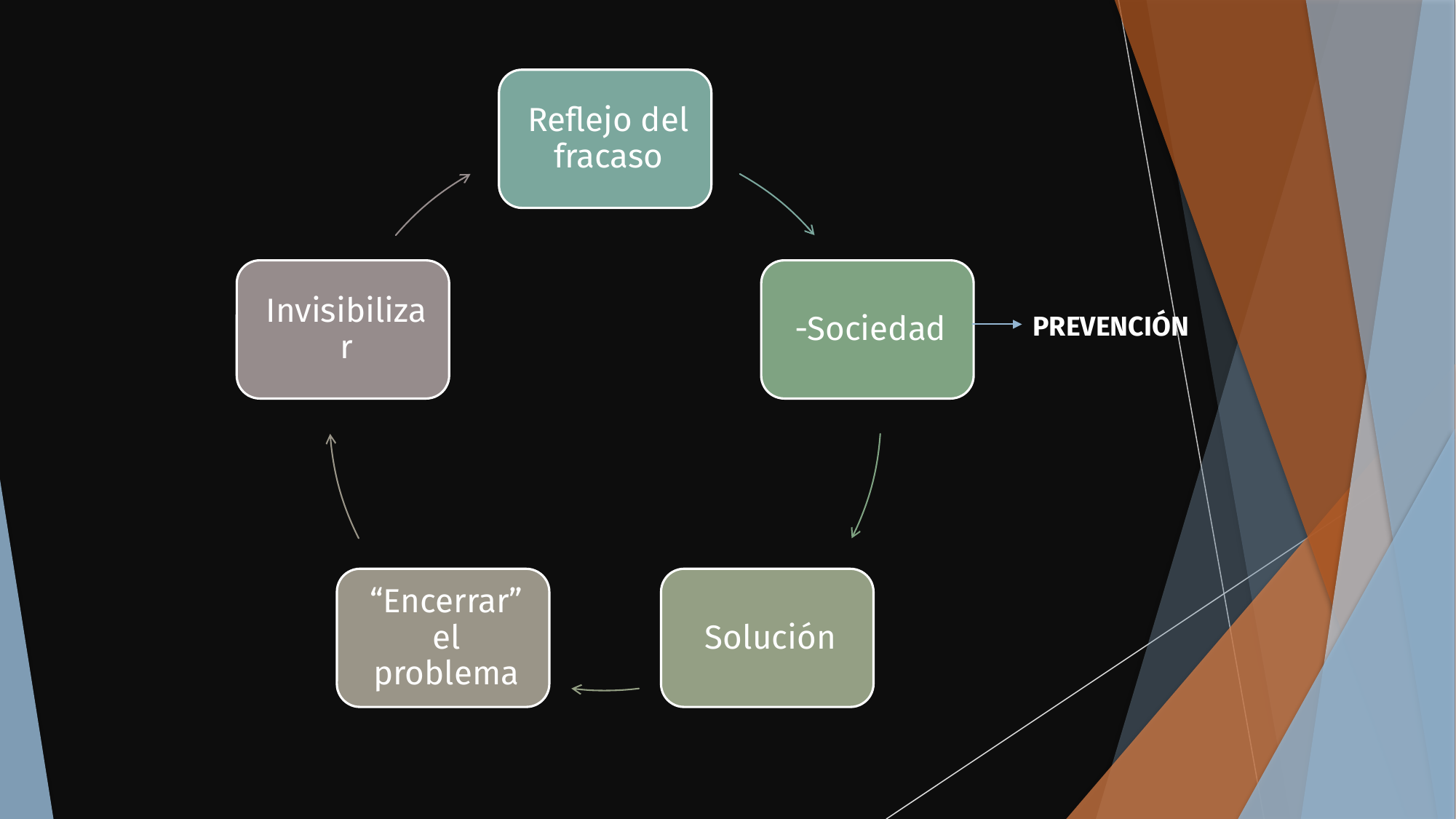

Reflejo del fracaso
-Sociedad
Solución
“Encerrar” el problema
Invisibilizar
PREVENCIÓN